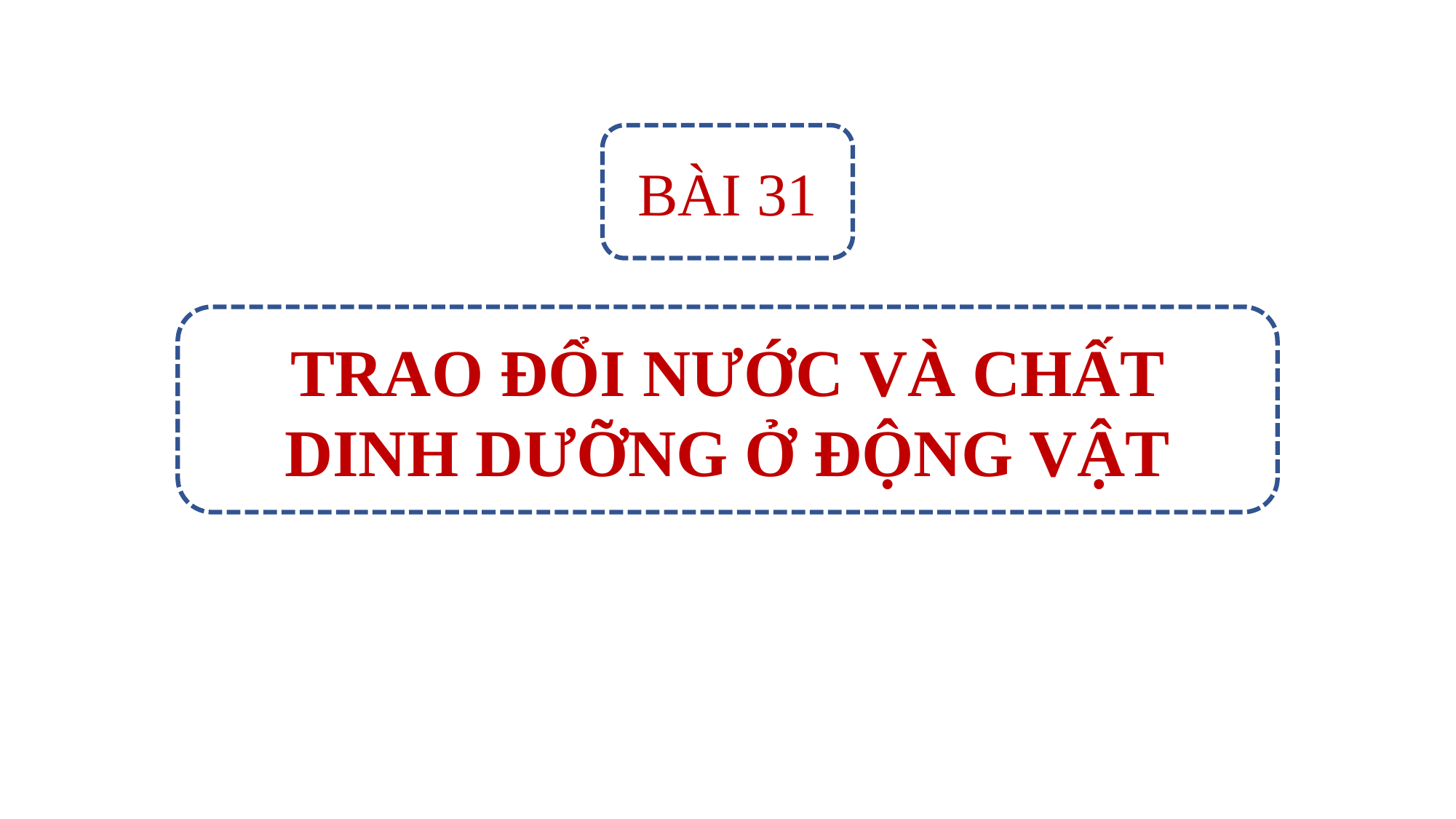

BÀI 31
TRAO ĐỔI NƯỚC VÀ CHẤT DINH DƯỠNG Ở ĐỘNG VẬT